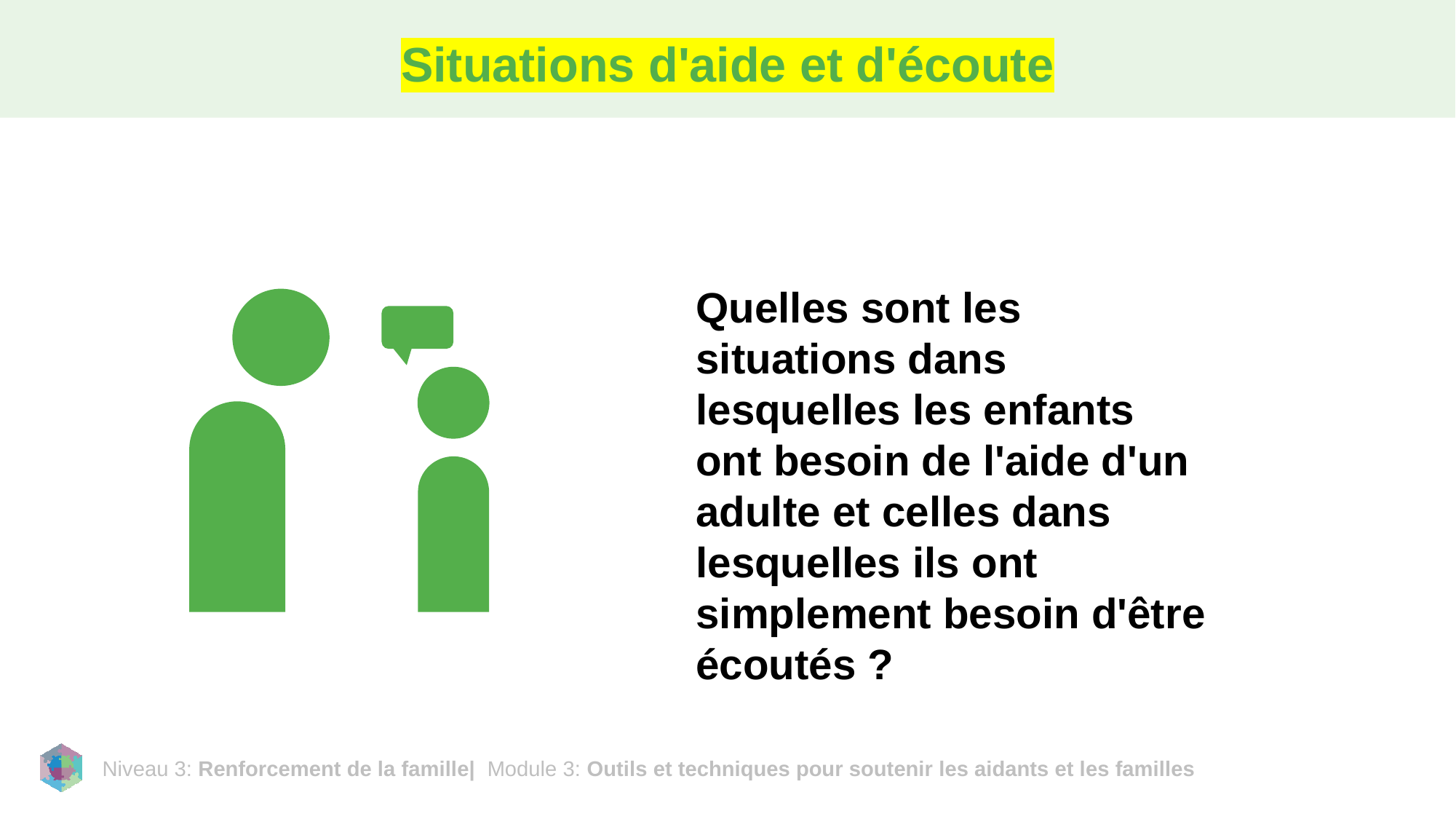

# Situations d'aide et d'écoute
Quelles sont les situations dans lesquelles les enfants ont besoin de l'aide d'un adulte et celles dans lesquelles ils ont simplement besoin d'être écoutés ?